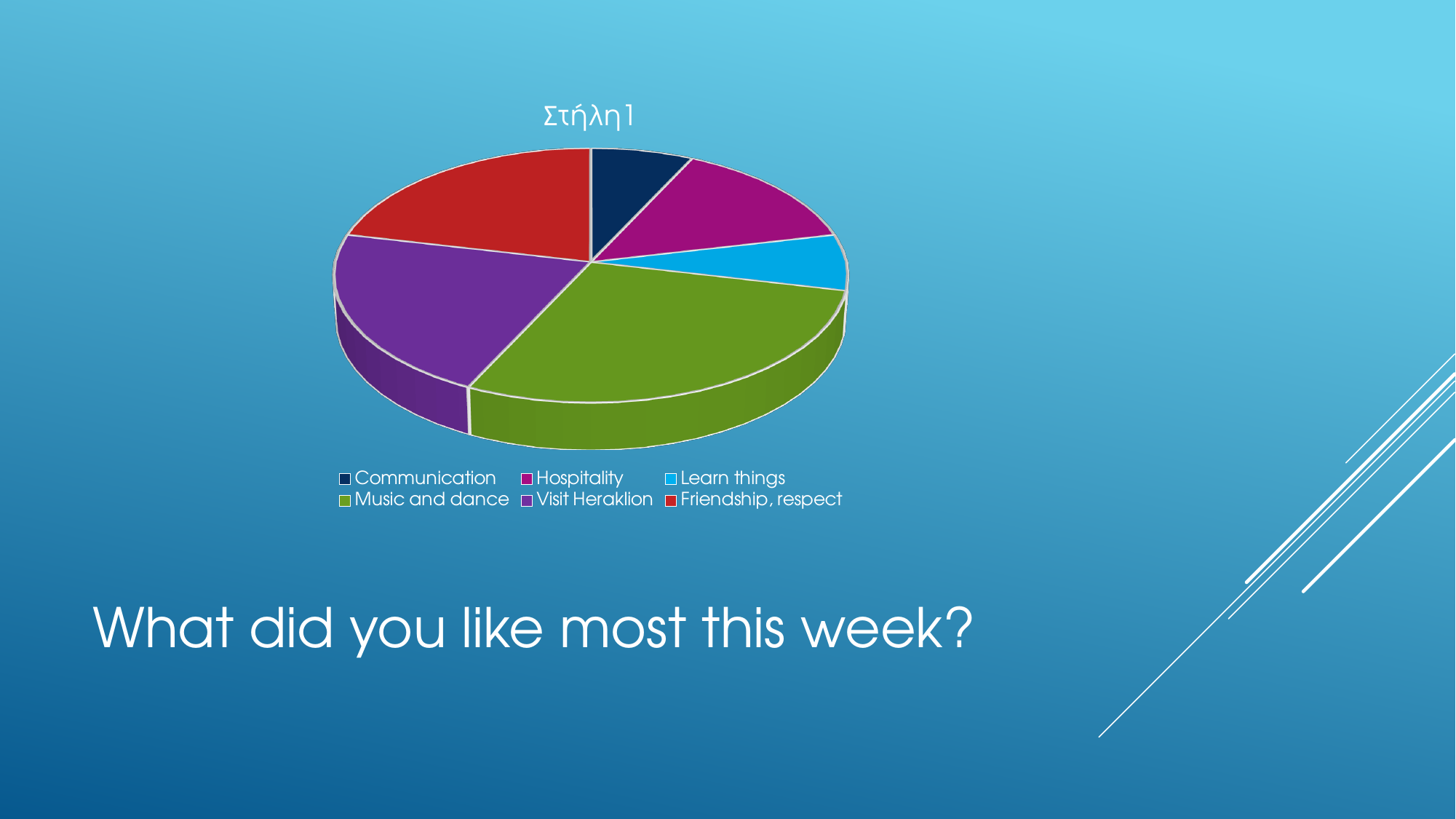

[unsupported chart]

# What did you like most this week?